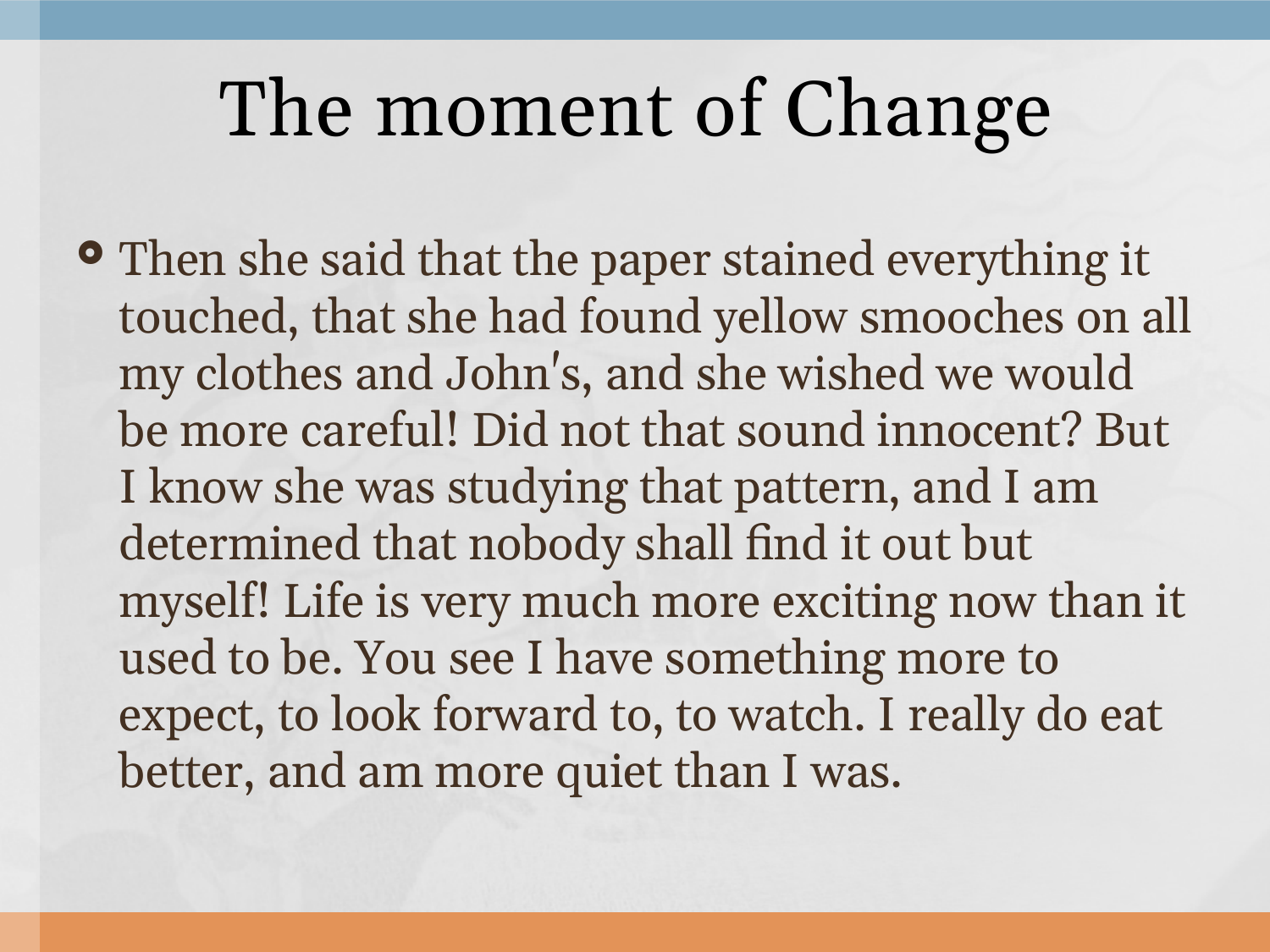

# The moment of Change
Then she said that the paper stained everything it touched, that she had found yellow smooches on all my clothes and John's, and she wished we would be more careful! Did not that sound innocent? But I know she was studying that pattern, and I am determined that nobody shall find it out but myself! Life is very much more exciting now than it used to be. You see I have something more to expect, to look forward to, to watch. I really do eat better, and am more quiet than I was.